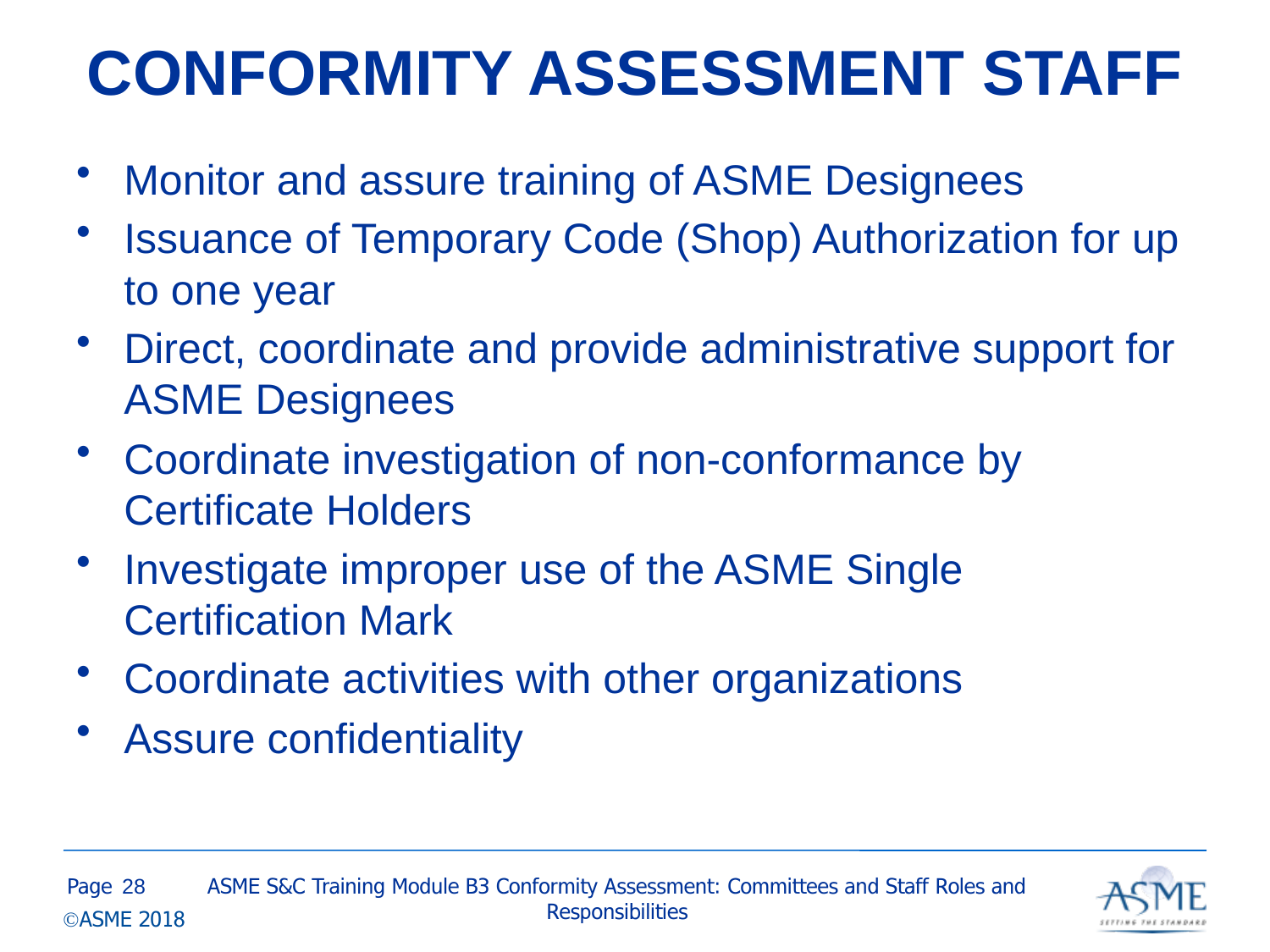

# CONFORMITY ASSESSMENT STAFF
Monitor and assure training of ASME Designees
Issuance of Temporary Code (Shop) Authorization for up to one year
Direct, coordinate and provide administrative support for ASME Designees
Coordinate investigation of non-conformance by Certificate Holders
Investigate improper use of the ASME Single Certification Mark
Coordinate activities with other organizations
Assure confidentiality
28
ASME S&C Training Module B3 Conformity Assessment: Committees and Staff Roles and Responsibilities